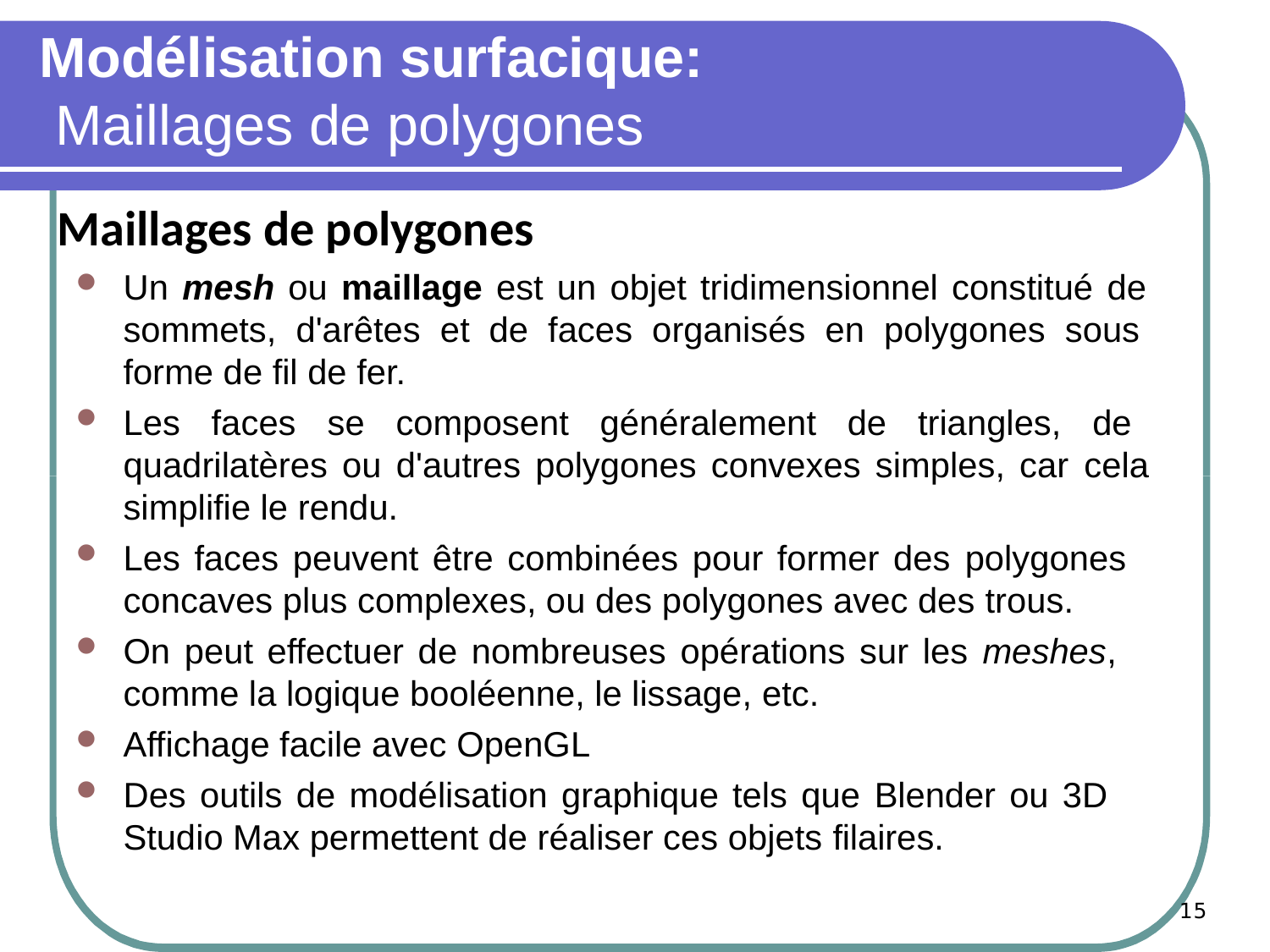

# Modélisation surfacique: Maillages de polygones
Maillages de polygones
Un mesh ou maillage est un objet tridimensionnel constitué de  sommets, d'arêtes et de faces organisés en polygones sous  forme de fil de fer.
Les faces se composent généralement de triangles, de  quadrilatères ou d'autres polygones convexes simples, car cela  simplifie le rendu.
Les faces peuvent être combinées pour former des polygones  concaves plus complexes, ou des polygones avec des trous.
On peut effectuer de nombreuses opérations sur les meshes,  comme la logique booléenne, le lissage, etc.
Affichage facile avec OpenGL
Des outils de modélisation graphique tels que Blender ou 3D  Studio Max permettent de réaliser ces objets filaires.

15